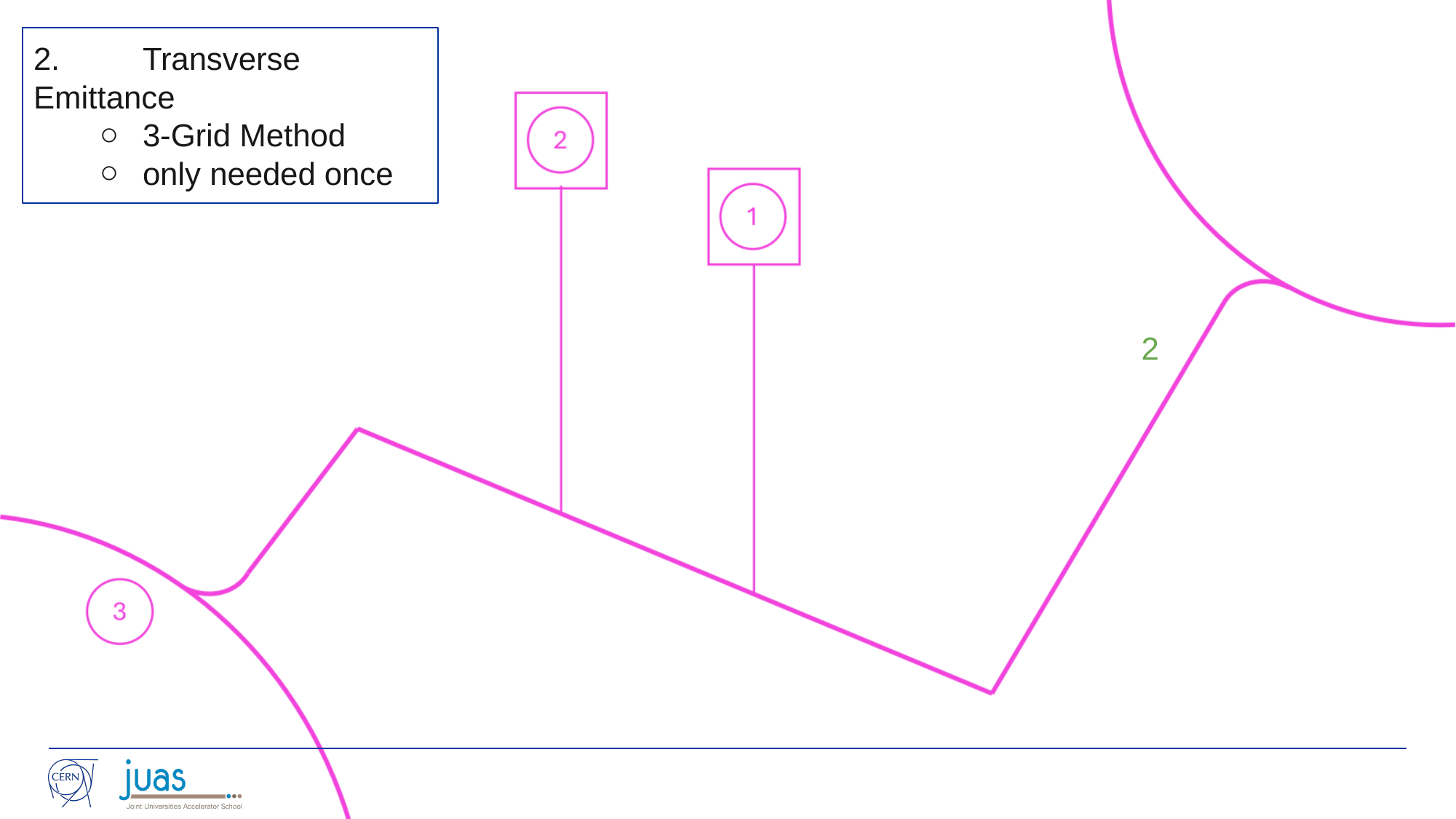

2. 	Transverse Emittance
3-Grid Method
only needed once

2